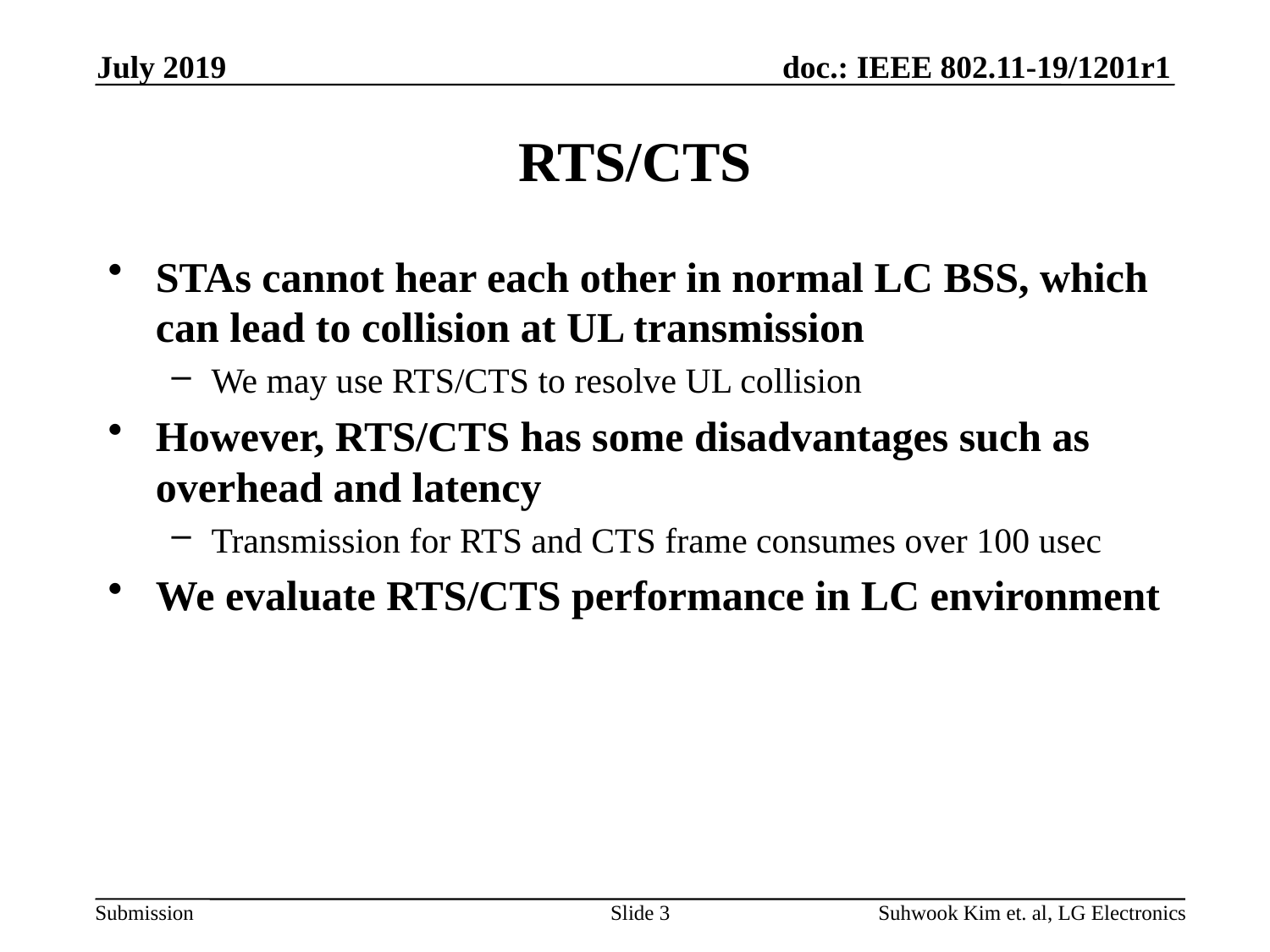

July 2019
# RTS/CTS
STAs cannot hear each other in normal LC BSS, which can lead to collision at UL transmission
We may use RTS/CTS to resolve UL collision
However, RTS/CTS has some disadvantages such as overhead and latency
Transmission for RTS and CTS frame consumes over 100 usec
We evaluate RTS/CTS performance in LC environment
Slide 3
Suhwook Kim et. al, LG Electronics